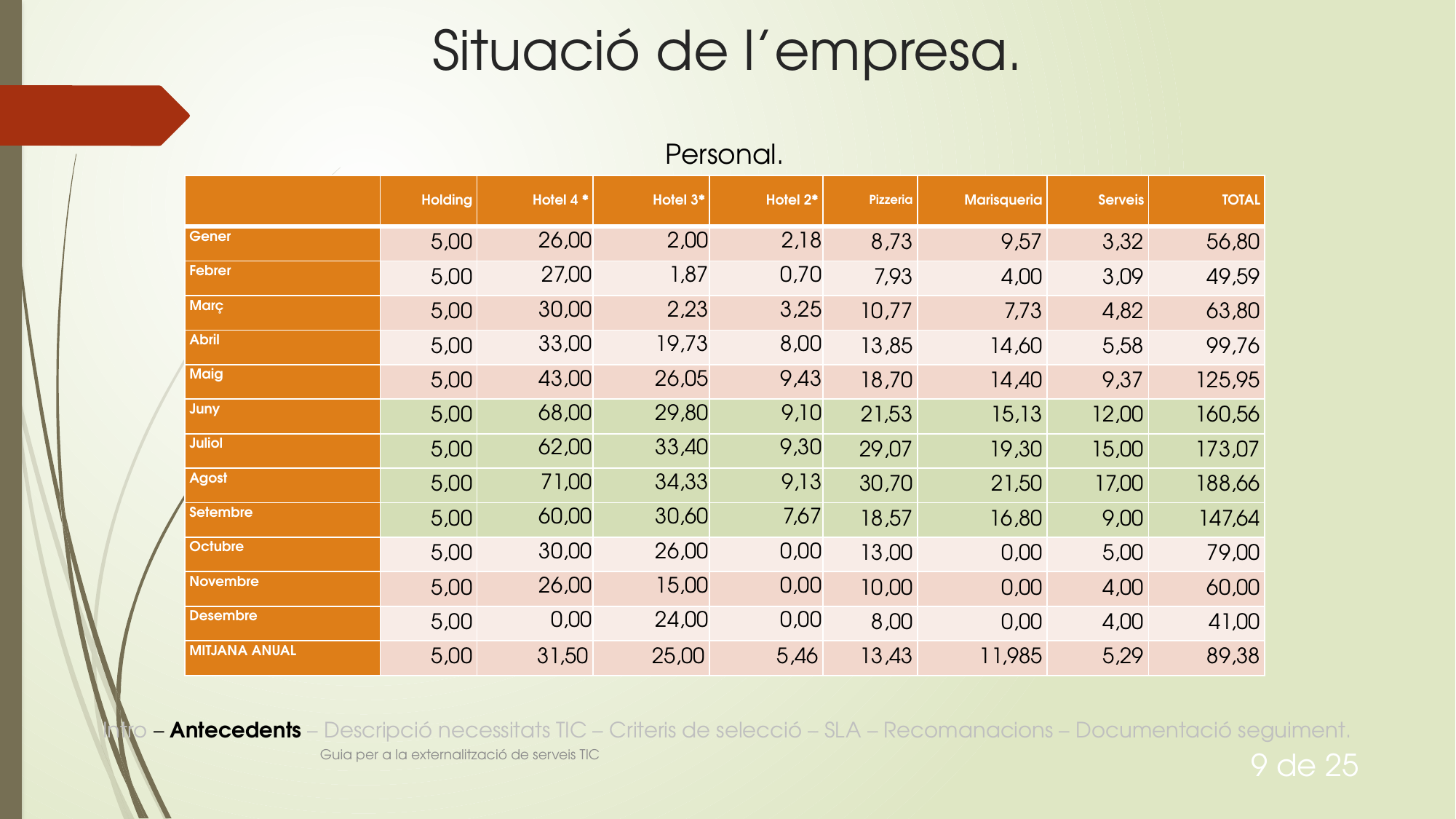

# Situació de l’empresa.
Personal.
|  | Holding | Hotel 4 \* | Hotel 3\* | Hotel 2\* | Pizzeria | Marisqueria | Serveis | TOTAL |
| --- | --- | --- | --- | --- | --- | --- | --- | --- |
| Gener | 5,00 | 26,00 | 2,00 | 2,18 | 8,73 | 9,57 | 3,32 | 56,80 |
| Febrer | 5,00 | 27,00 | 1,87 | 0,70 | 7,93 | 4,00 | 3,09 | 49,59 |
| Març | 5,00 | 30,00 | 2,23 | 3,25 | 10,77 | 7,73 | 4,82 | 63,80 |
| Abril | 5,00 | 33,00 | 19,73 | 8,00 | 13,85 | 14,60 | 5,58 | 99,76 |
| Maig | 5,00 | 43,00 | 26,05 | 9,43 | 18,70 | 14,40 | 9,37 | 125,95 |
| Juny | 5,00 | 68,00 | 29,80 | 9,10 | 21,53 | 15,13 | 12,00 | 160,56 |
| Juliol | 5,00 | 62,00 | 33,40 | 9,30 | 29,07 | 19,30 | 15,00 | 173,07 |
| Agost | 5,00 | 71,00 | 34,33 | 9,13 | 30,70 | 21,50 | 17,00 | 188,66 |
| Setembre | 5,00 | 60,00 | 30,60 | 7,67 | 18,57 | 16,80 | 9,00 | 147,64 |
| Octubre | 5,00 | 30,00 | 26,00 | 0,00 | 13,00 | 0,00 | 5,00 | 79,00 |
| Novembre | 5,00 | 26,00 | 15,00 | 0,00 | 10,00 | 0,00 | 4,00 | 60,00 |
| Desembre | 5,00 | 0,00 | 24,00 | 0,00 | 8,00 | 0,00 | 4,00 | 41,00 |
| MITJANA ANUAL | 5,00 | 31,50 | 25,00 | 5,46 | 13,43 | 11,985 | 5,29 | 89,38 |
Intro – Antecedents – Descripció necessitats TIC – Criteris de selecció – SLA – Recomanacions – Documentació seguiment.
Guia per a la externalització de serveis TIC
9 de 25